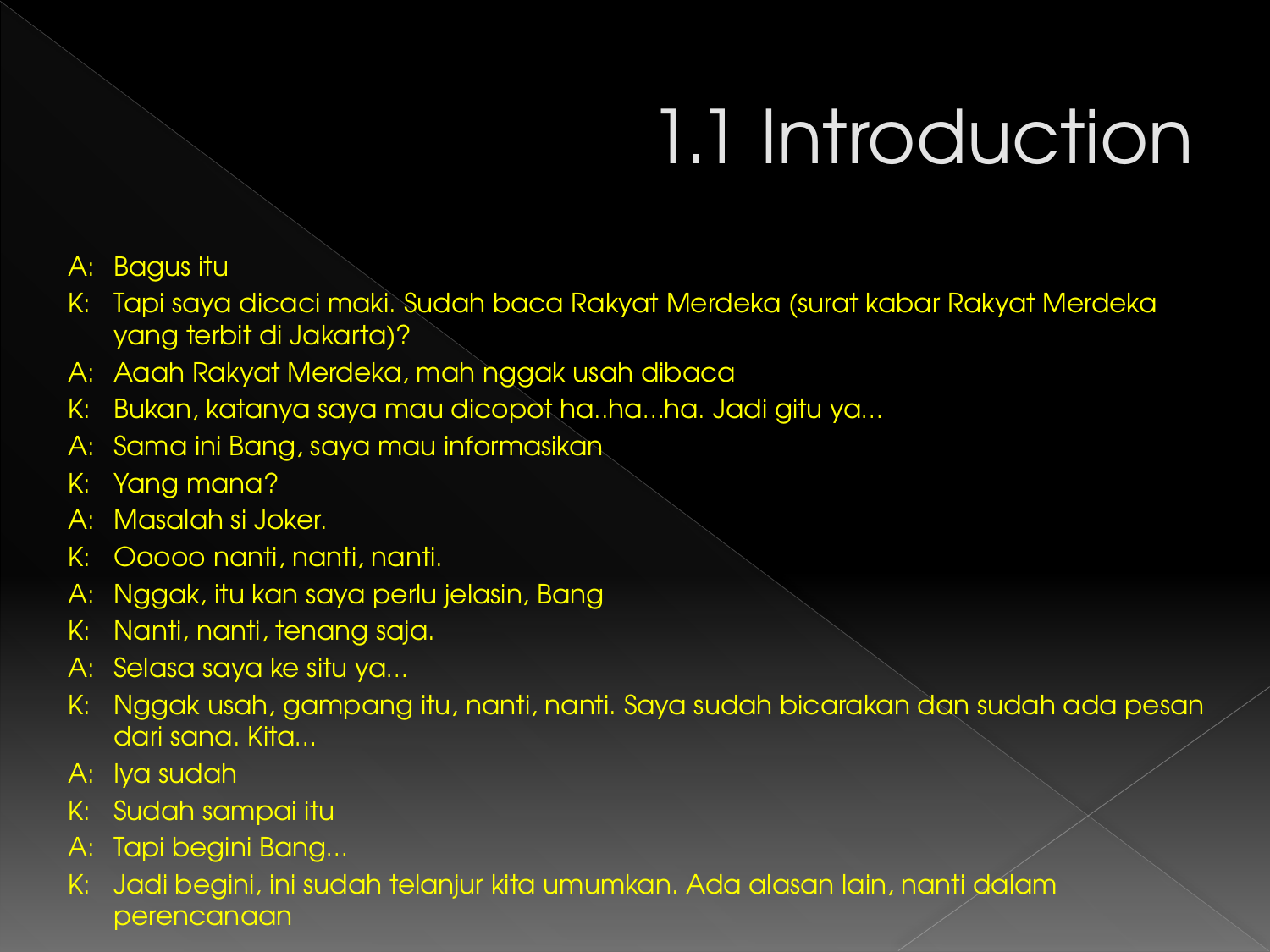

# 1.1 Introduction
A: 	Bagus itu
K: 	Tapi saya dicaci maki. Sudah baca Rakyat Merdeka (surat kabar Rakyat Merdeka yang terbit di Jakarta)?
A: 	Aaah Rakyat Merdeka, mah nggak usah dibaca
K: 	Bukan, katanya saya mau dicopot ha..ha…ha. Jadi gitu ya…
A: 	Sama ini Bang, saya mau informasikan
K: 	Yang mana?
A: 	Masalah si Joker.
K: 	Ooooo nanti, nanti, nanti.
A: 	Nggak, itu kan saya perlu jelasin, Bang
K: 	Nanti, nanti, tenang saja.
A: 	Selasa saya ke situ ya…
K: 	Nggak usah, gampang itu, nanti, nanti. Saya sudah bicarakan dan sudah ada pesan dari sana. Kita…
A: 	Iya sudah
K: 	Sudah sampai itu
A: 	Tapi begini Bang…
K: 	Jadi begini, ini sudah telanjur kita umumkan. Ada alasan lain, nanti dalam perencanaan